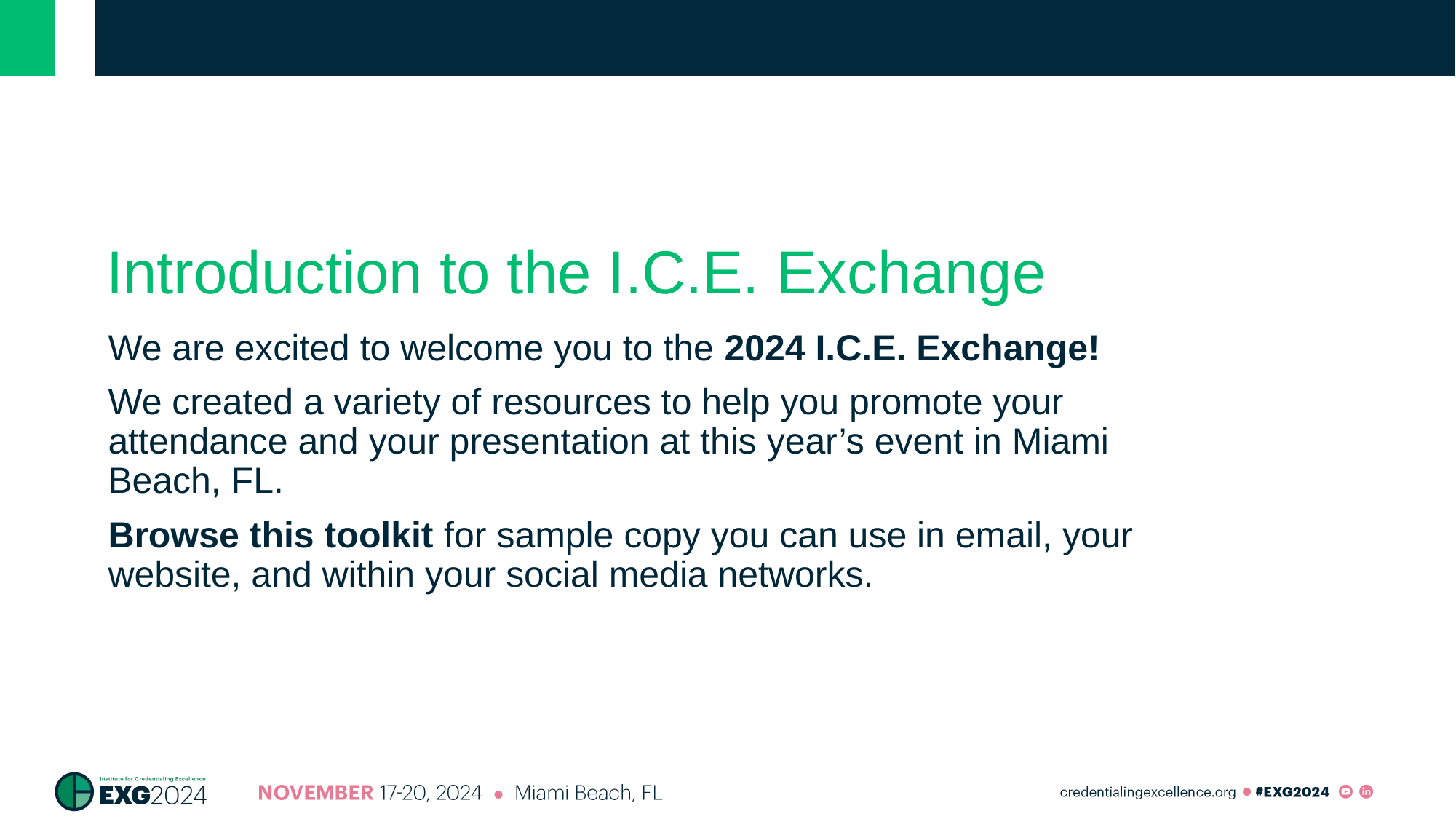

# Introduction to the I.C.E. Exchange
We are excited to welcome you to the 2024 I.C.E. Exchange!
We created a variety of resources to help you promote your attendance and your presentation at this year’s event in Miami Beach, FL.
Browse this toolkit for sample copy you can use in email, your website, and within your social media networks.